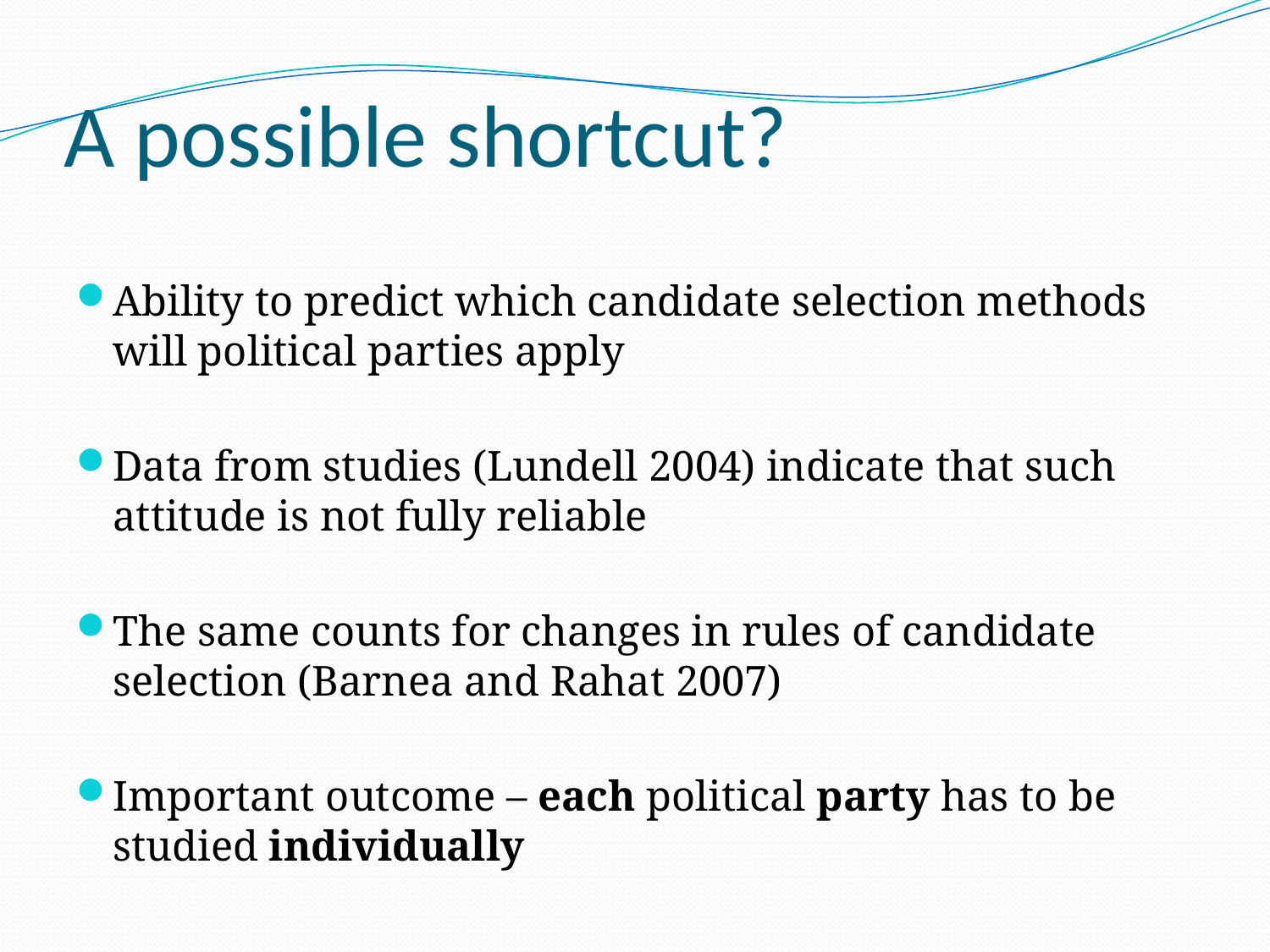

# A possible shortcut?
Ability to predict which candidate selection methods will political parties apply

Data from studies (Lundell 2004) indicate that such attitude is not fully reliable

The same counts for changes in rules of candidate selection (Barnea and Rahat 2007)

Important outcome – each political party has to be studied individually